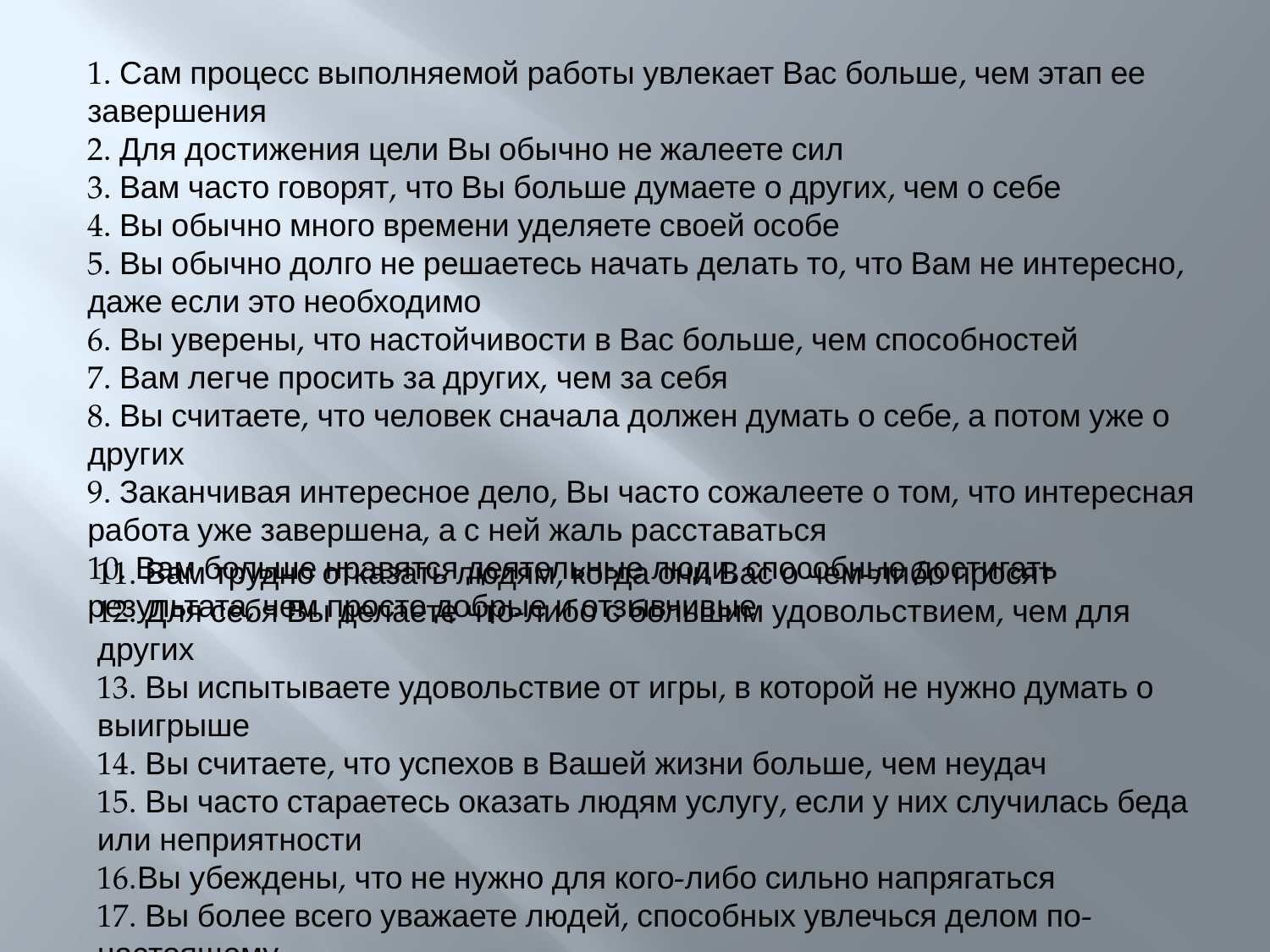

1. Сам процесс выполняемой работы увлекает Вас больше, чем этап ее завершения
2. Для достижения цели Вы обычно не жалеете сил
3. Вам часто говорят, что Вы больше думаете о других, чем о себе
4. Вы обычно много времени уделяете своей особе
5. Вы обычно долго не решаетесь начать делать то, что Вам не интересно, даже если это необходимо
6. Вы уверены, что настойчивости в Вас больше, чем способностей
7. Вам легче просить за других, чем за себя
8. Вы считаете, что человек сначала должен думать о себе, а потом уже о других
9. Заканчивая интересное дело, Вы часто сожалеете о том, что интересная работа уже завершена, а с ней жаль расставаться
10. Вам больше нравятся деятельные люди, способные достигать результата, чем просто добрые и отзывчивые
11. Вам трудно отказать людям, когда они Вас о чем-либо просят
12. Для себя Вы делаете что-либо с большим удовольствием, чем для других
13. Вы испытываете удовольствие от игры, в которой не нужно думать о выигрыше
14. Вы считаете, что успехов в Вашей жизни больше, чем неудач
15. Вы часто стараетесь оказать людям услугу, если у них случилась беда или неприятности
16.Вы убеждены, что не нужно для кого-либо сильно напрягаться
17. Вы более всего уважаете людей, способных увлечься делом по-настоящему